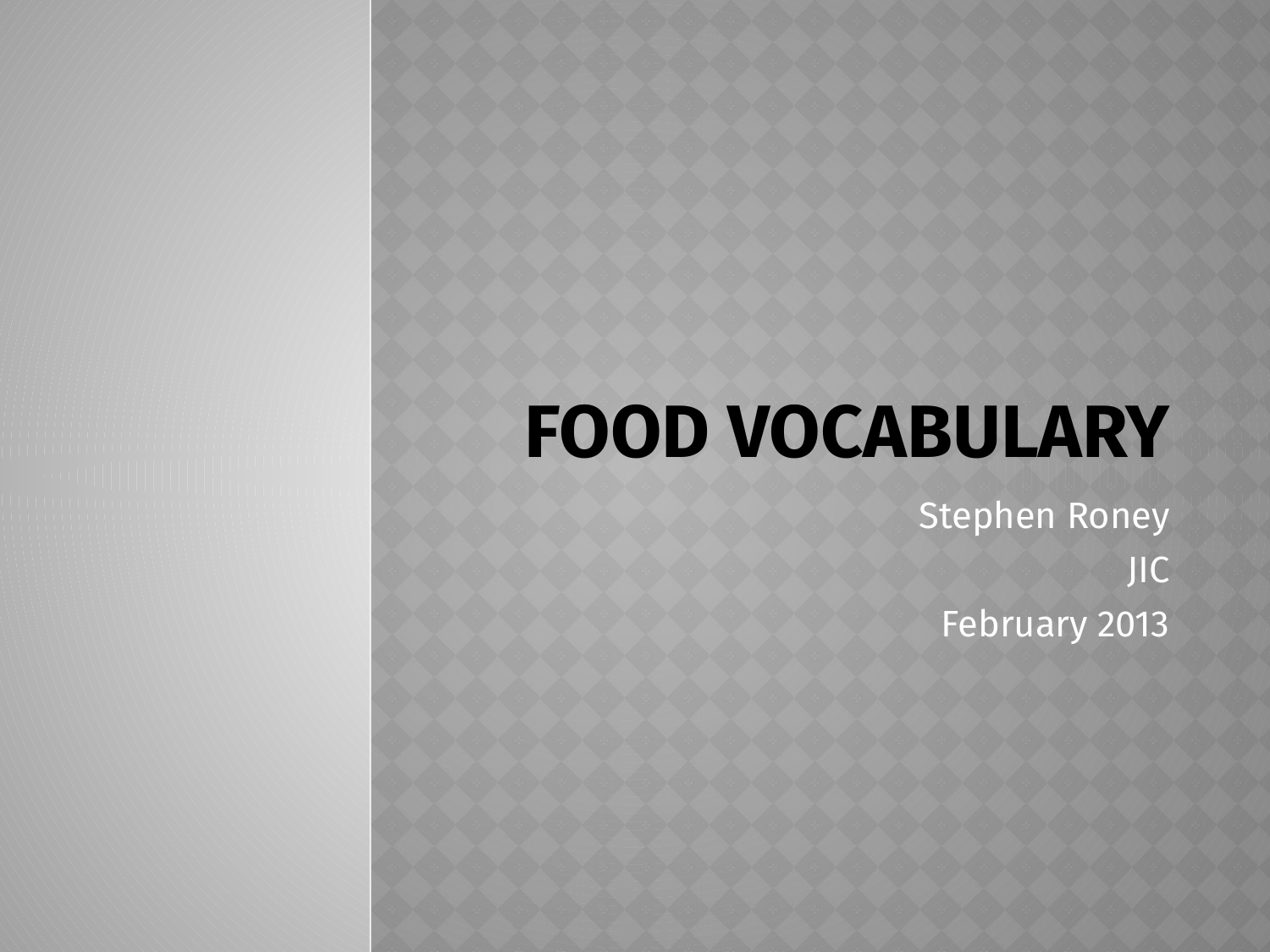

# Food Vocabulary
Stephen Roney
JIC
February 2013